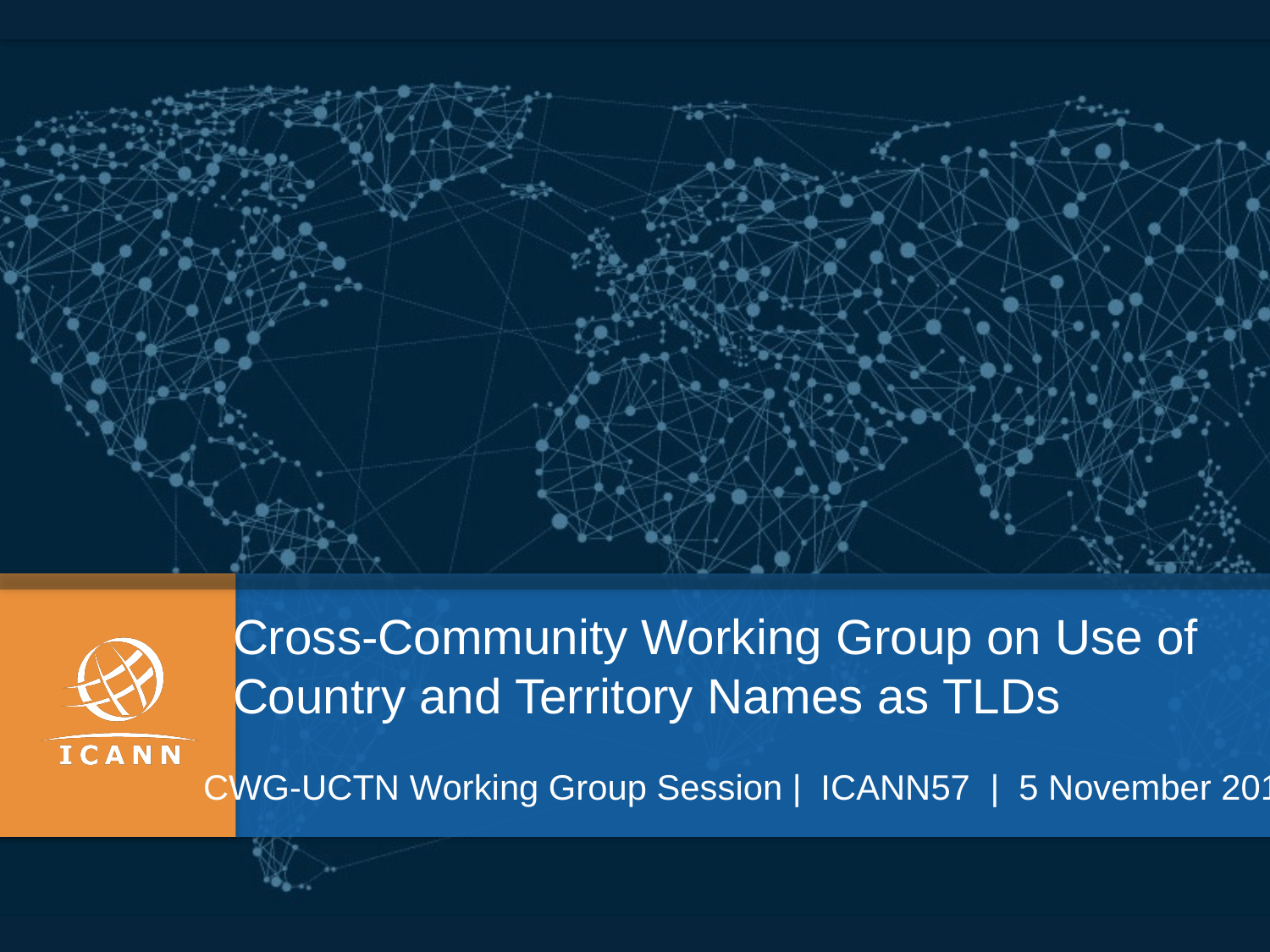

Cross-Community Working Group on Use of
Country and Territory Names as TLDs
CWG-UCTN Working Group Session |  ICANN57  |  5 November 2016